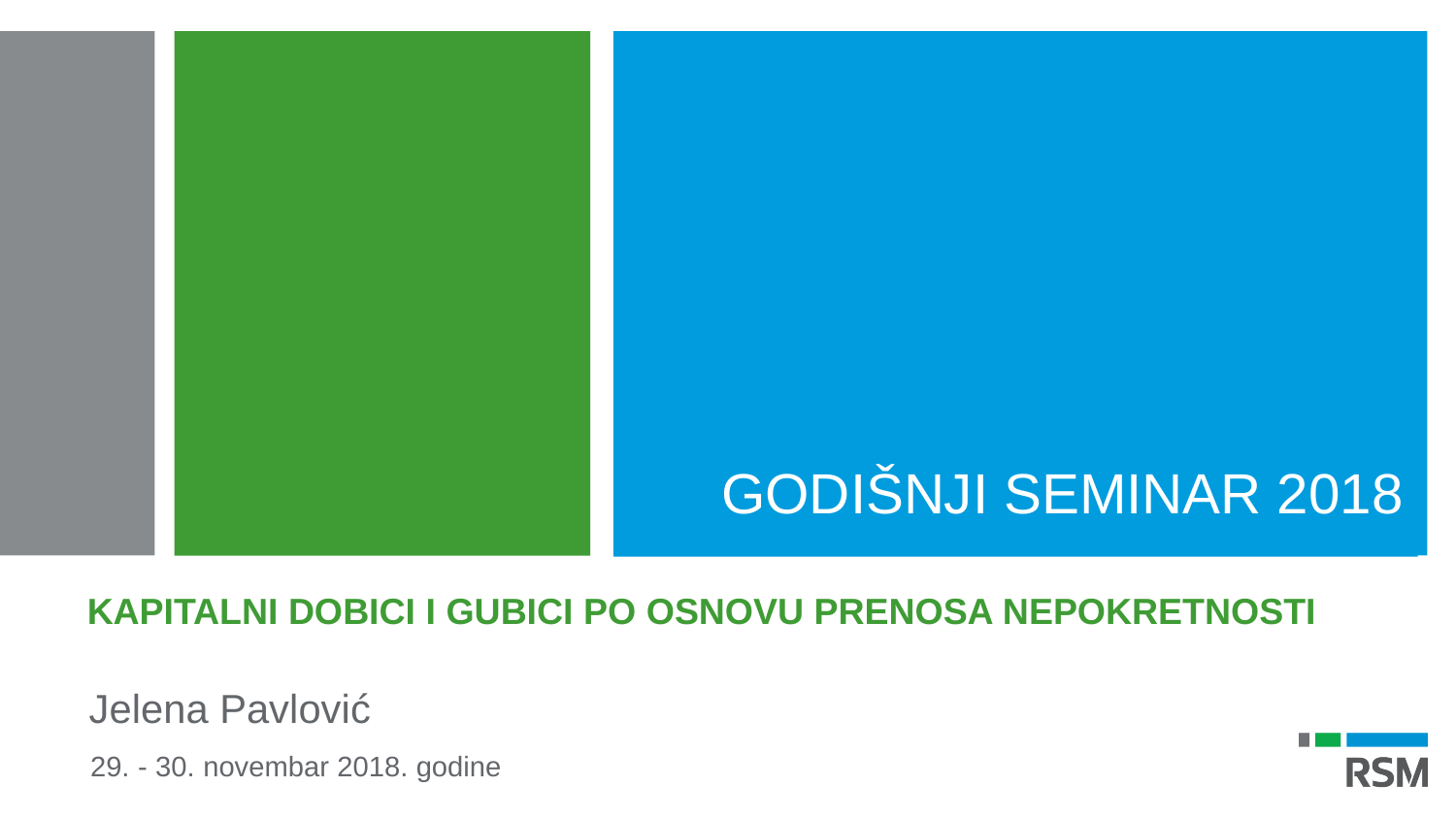

GODIŠNJI SEMINAR 2018
# KAPITALNI DOBICI I GUBICI PO OSNOVU PRENOSA NEPOKRETNOSTI
Jelena Pavlović
29. - 30. novembar 2018. godine